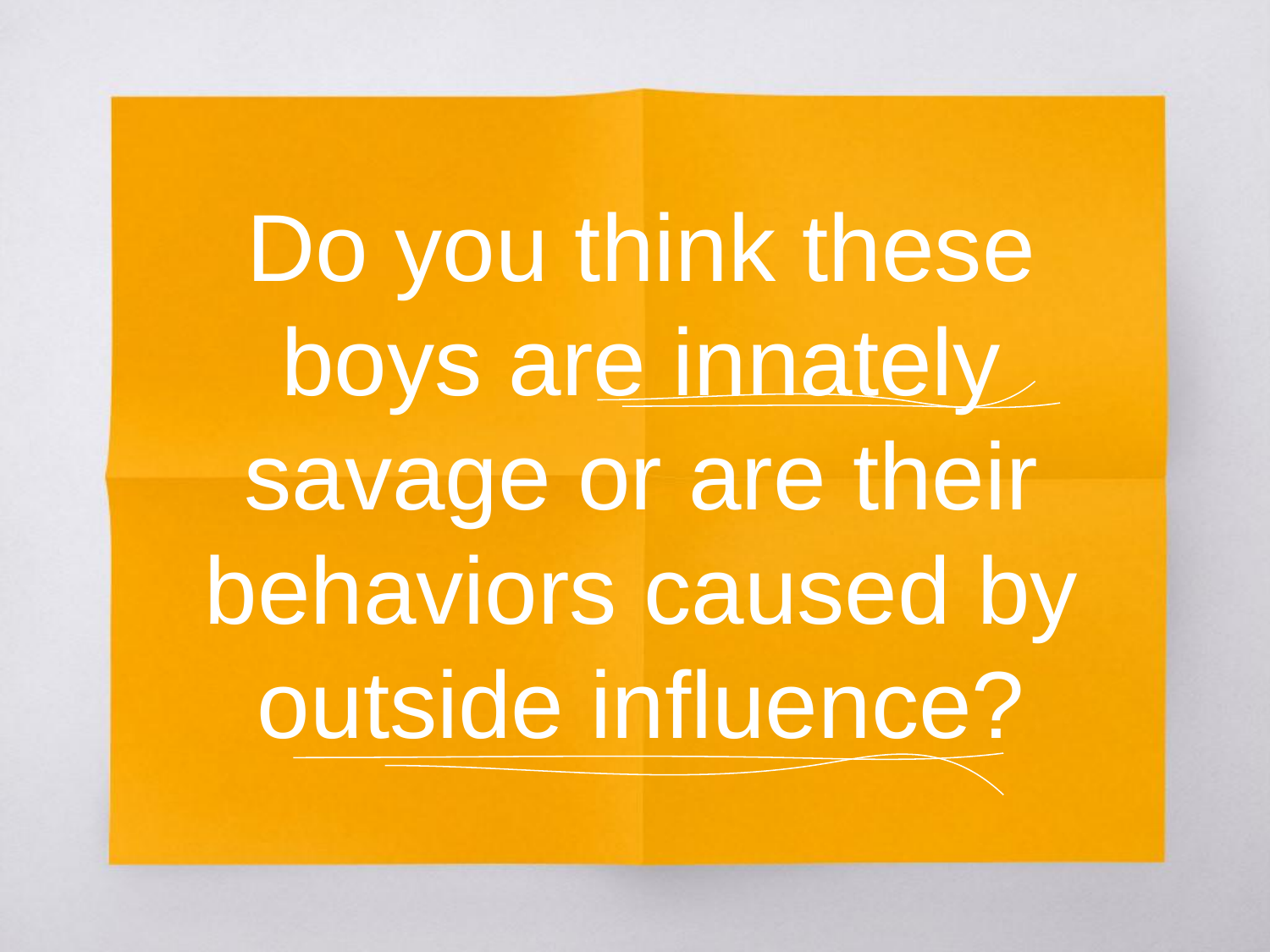

# Do you think these boys are innately savage or are their behaviors caused by outside influence?